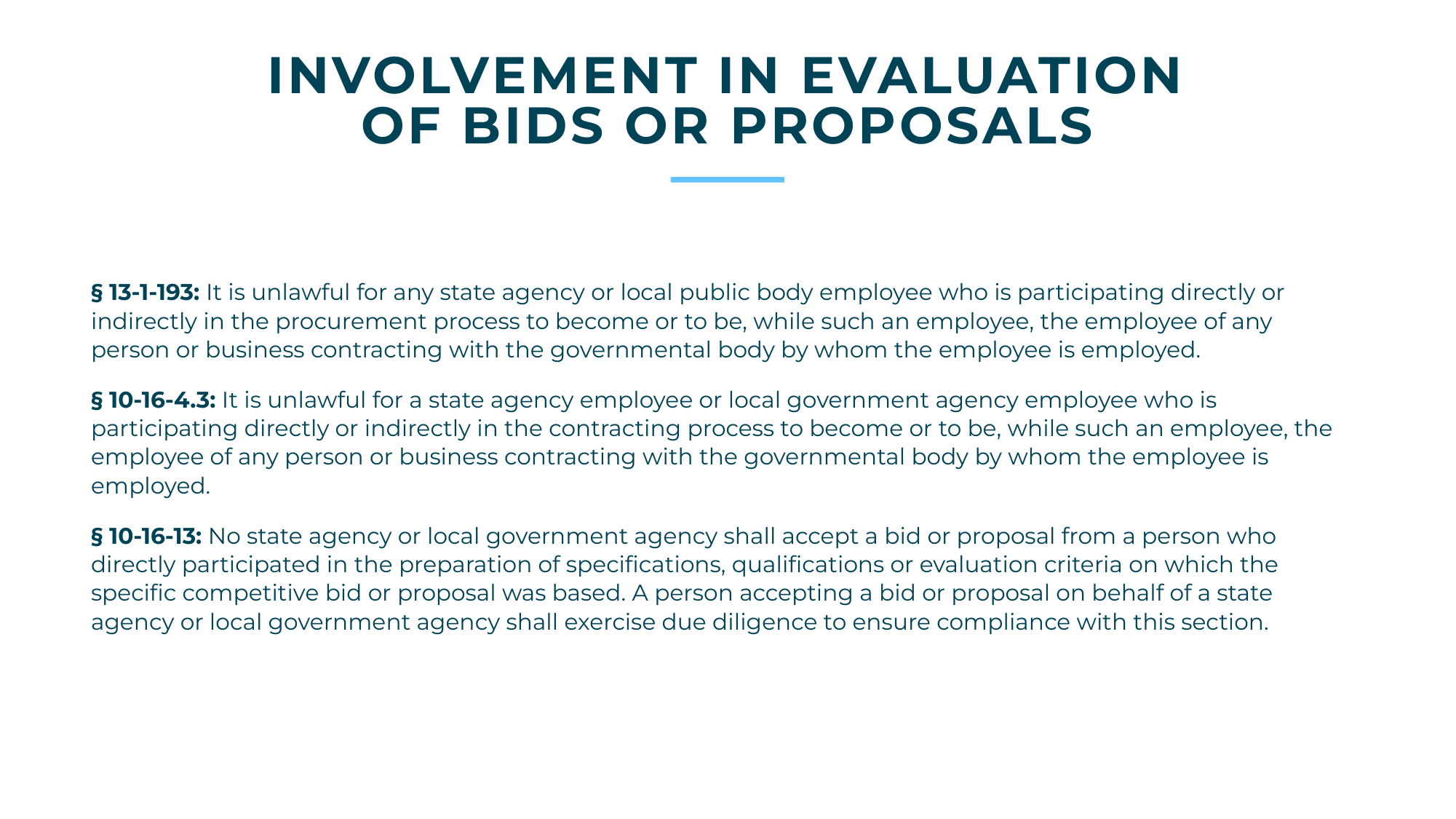

INVOLVEMENT IN EVALUATION
OF BIDS OR PROPOSALS​

§ 13-1-193: It is unlawful for any state agency or local public body employee who is participating directly or
indirectly in the procurement process to become or to be, while such an employee, the employee of any
person or business contracting with the governmental body by whom the employee is employed.​​
§ 10-16-4.3: It is unlawful for a state agency employee or local government agency employee who is
participating directly or indirectly in the contracting process to become or to be, while such an employee, the
employee of any person or business contracting with the governmental body by whom the employee is
employed.​​
§ 10-16-13: No state agency or local government agency shall accept a bid or proposal from a person who
directly participated in the preparation of specifications, qualifications or evaluation criteria on which the
specific competitive bid or proposal was based. A person accepting a bid or proposal on behalf of a state
agency or local government agency shall exercise due diligence to ensure compliance with this section.